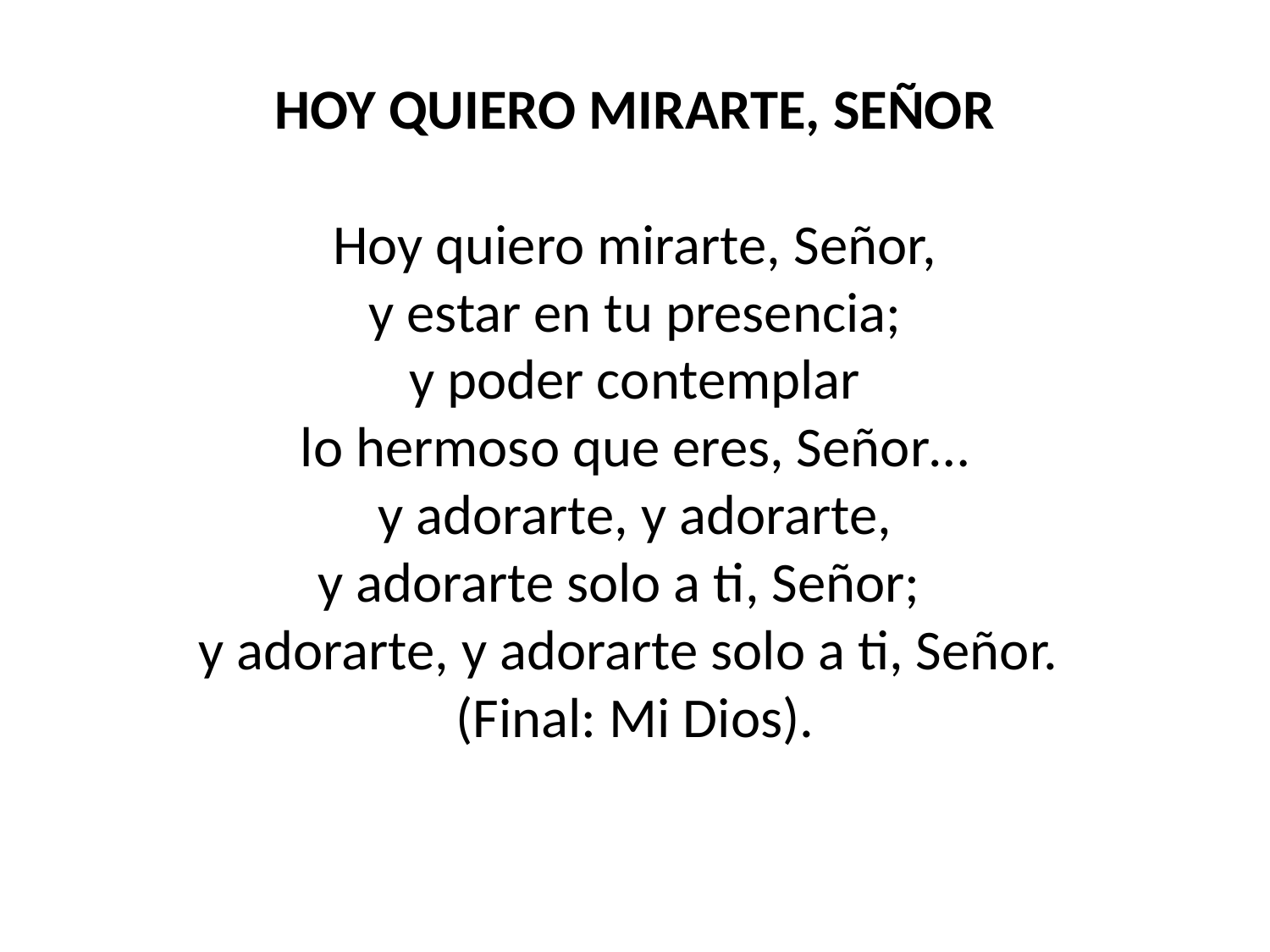

HOY QUIERO MIRARTE, SEÑOR

Hoy quiero mirarte, Señor,
y estar en tu presencia;
y poder contemplar
lo hermoso que eres, Señor…
y adorarte, y adorarte,
y adorarte solo a ti, Señor;
y adorarte, y adorarte solo a ti, Señor.
(Final: Mi Dios).